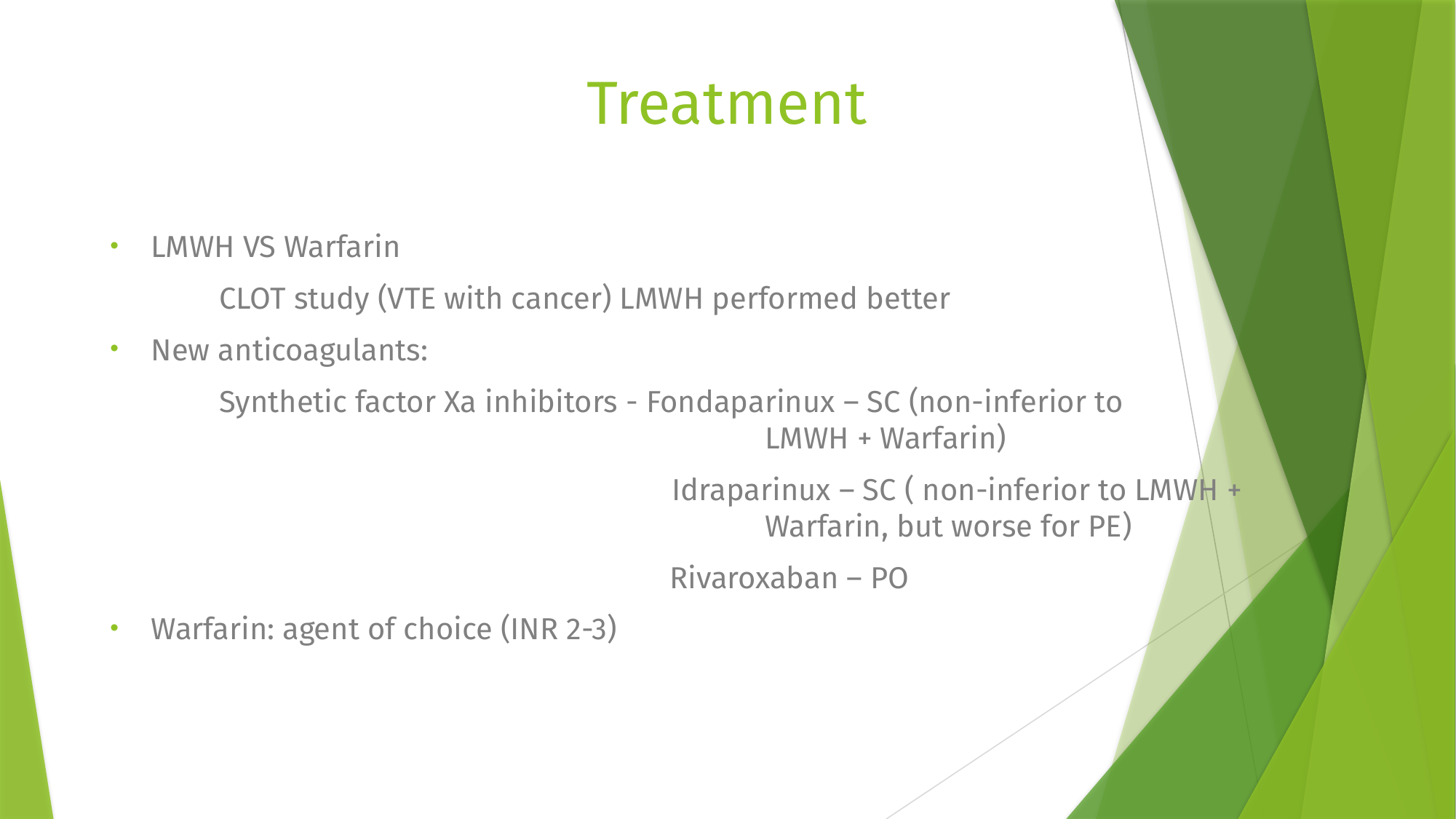

# Treatment
LMWH VS Warfarin
	CLOT study (VTE with cancer) LMWH performed better
New anticoagulants:
	Synthetic factor Xa inhibitors - Fondaparinux – SC (non-inferior to 								LMWH + Warfarin)
					  Idraparinux – SC ( non-inferior to LMWH + 							Warfarin, but worse for PE)
			                             Rivaroxaban – PO
Warfarin: agent of choice (INR 2-3)